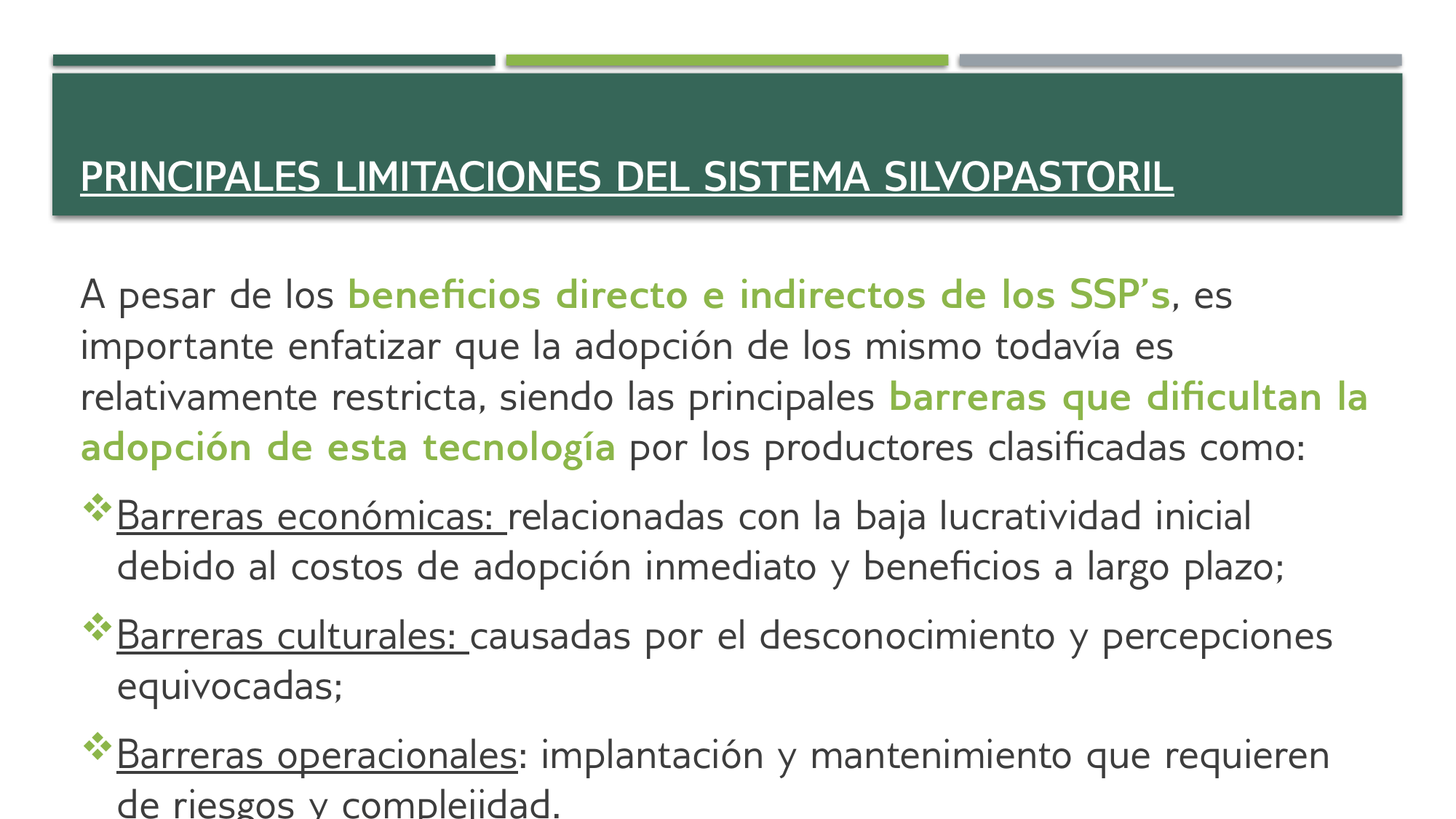

# Principales limitaciones del Sistema Silvopastoril
A pesar de los beneficios directo e indirectos de los SSP’s, es importante enfatizar que la adopción de los mismo todavía es relativamente restricta, siendo las principales barreras que dificultan la adopción de esta tecnología por los productores clasificadas como:
Barreras económicas: relacionadas con la baja lucratividad inicial debido al costos de adopción inmediato y beneficios a largo plazo;
Barreras culturales: causadas por el desconocimiento y percepciones equivocadas;
Barreras operacionales: implantación y mantenimiento que requieren de riesgos y complejidad.